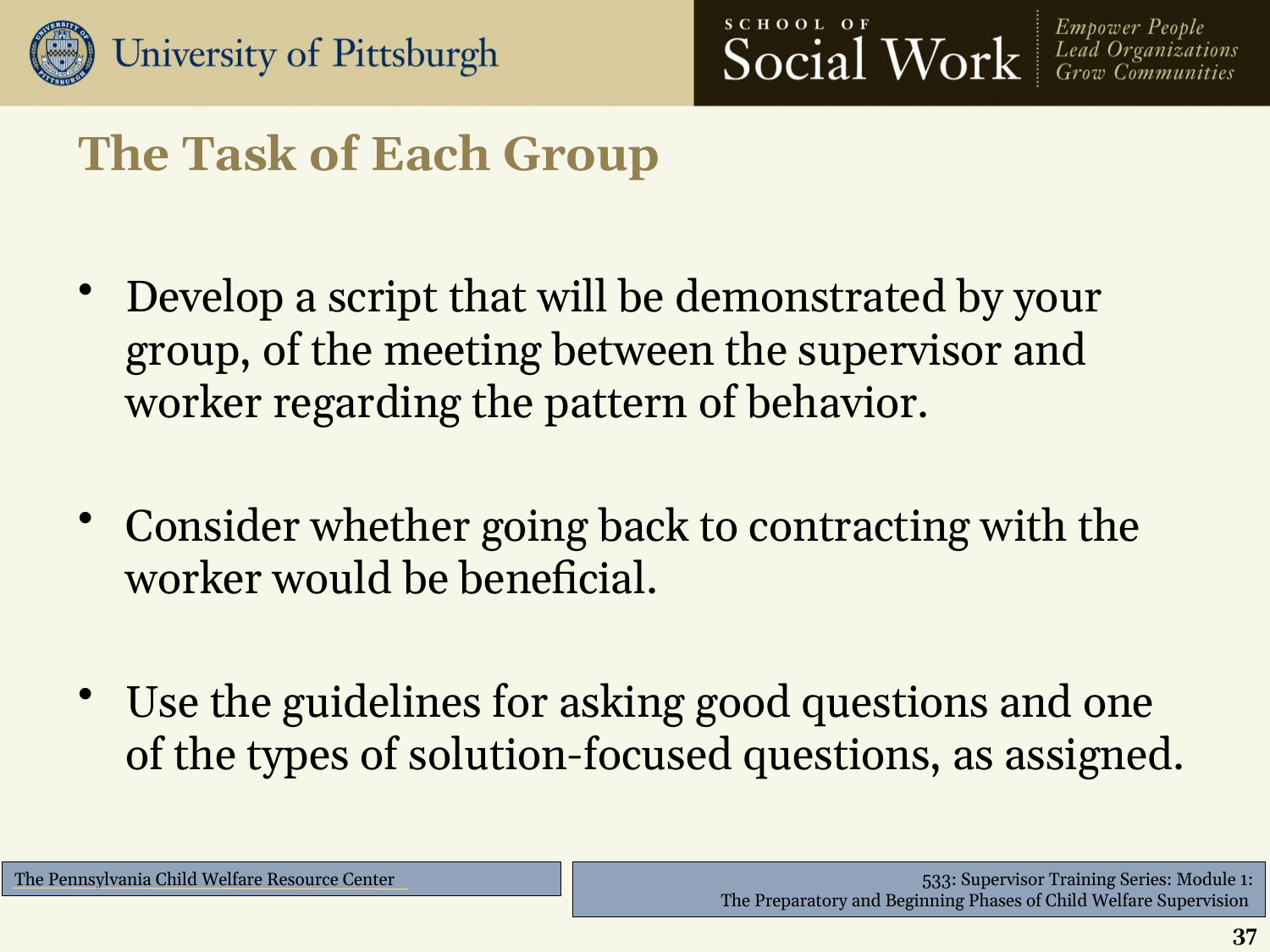

# The Task of Each Group

Develop a script that will be demonstrated by your group, of the meeting between the supervisor and worker regarding the pattern of behavior.

Consider whether going back to contracting with the worker would be beneficial.

Use the guidelines for asking good questions and one of the types of solution-focused questions, as assigned.

37